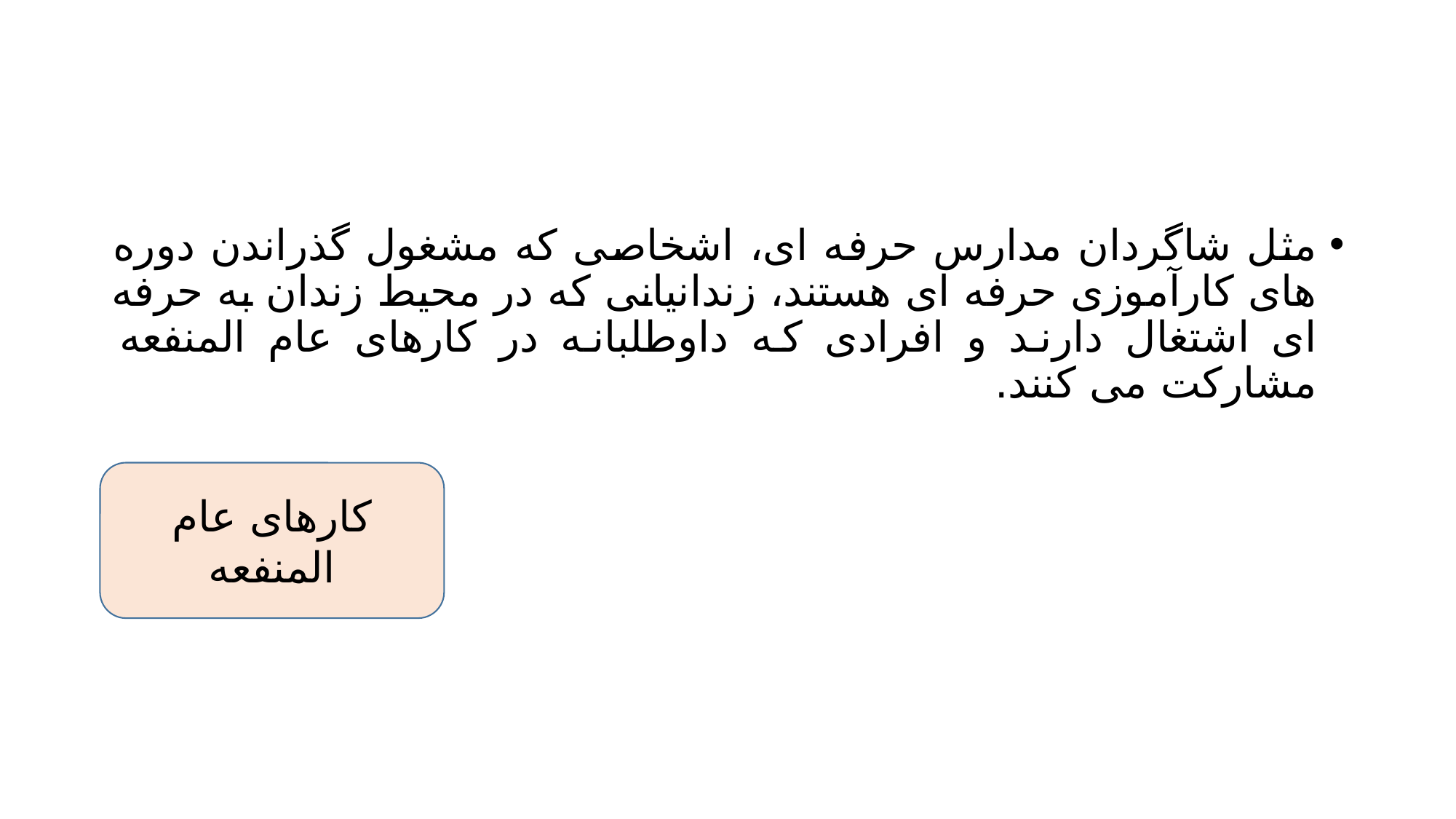

#
مثل شاگردان مدارس حرفه ای، اشخاصی که مشغول گذراندن دوره های کارآموزی حرفه ای هستند، زندانیانی که در محیط زندان به حرفه ای اشتغال دارند و افرادی که داوطلبانه در کارهای عام المنفعه مشارکت می کنند.
کارهای عام المنفعه